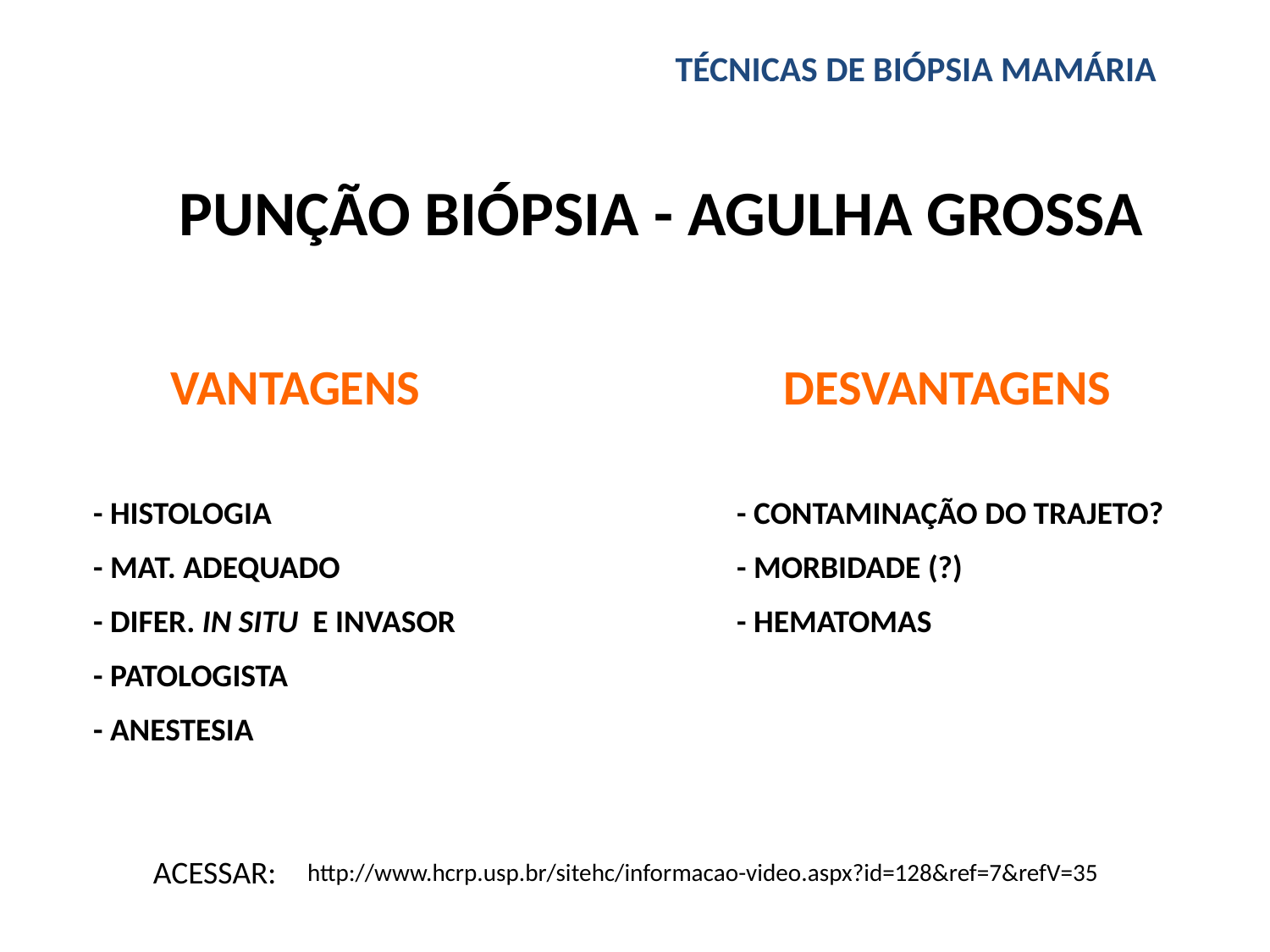

TÉCNICAS DE BIÓPSIA MAMÁRIA
PUNÇÃO BIÓPSIA - AGULHA GROSSA
VANTAGENS
DESVANTAGENS
- HISTOLOGIA
- MAT. ADEQUADO
- DIFER. IN SITU  E INVASOR
- PATOLOGISTA
- ANESTESIA
- CONTAMINAÇÃO DO TRAJETO?
- MORBIDADE (?)
- HEMATOMAS
ACESSAR:
http://www.hcrp.usp.br/sitehc/informacao-video.aspx?id=128&ref=7&refV=35